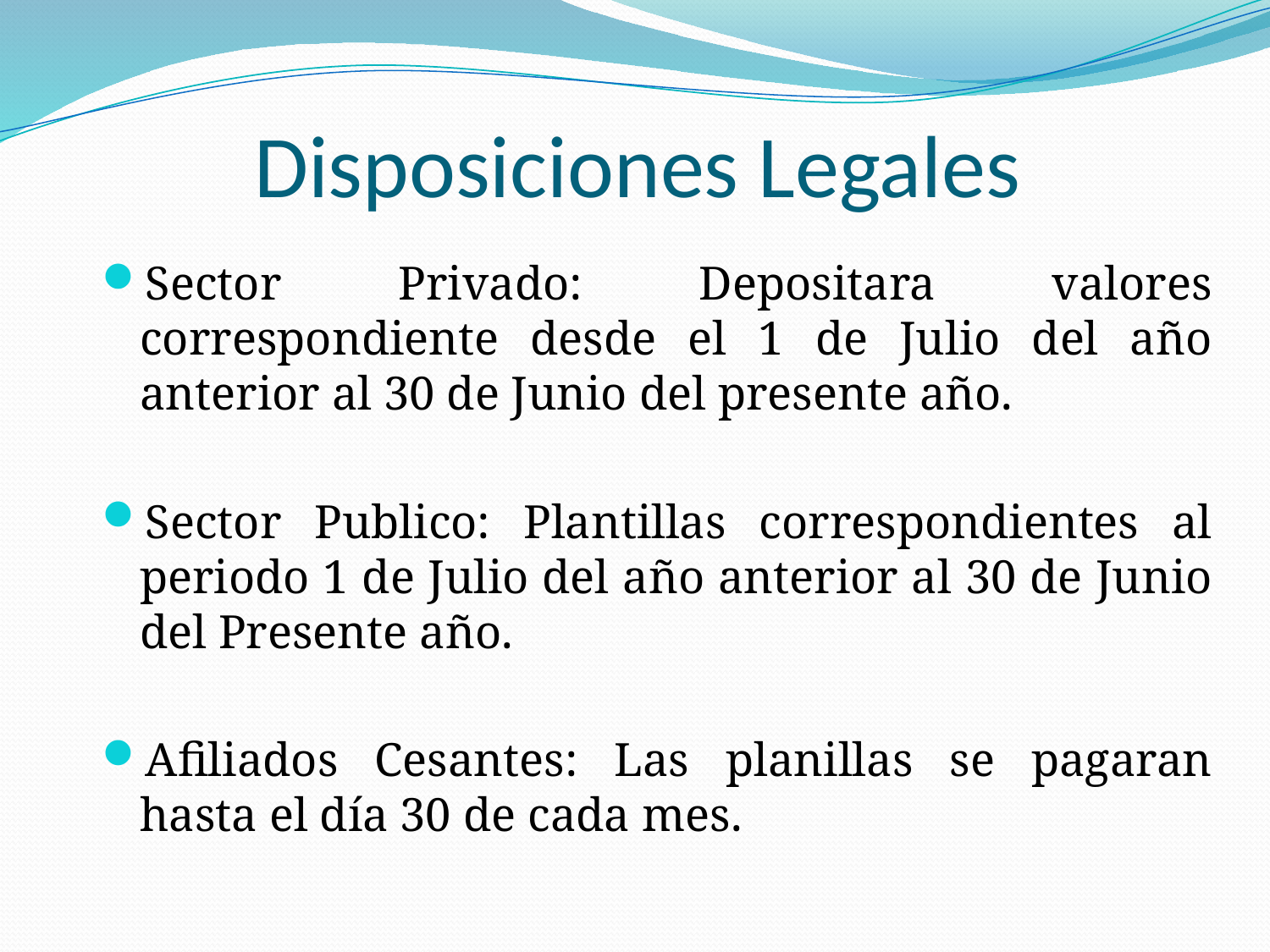

# Disposiciones Legales
Sector Privado: Depositara valores correspondiente desde el 1 de Julio del año anterior al 30 de Junio del presente año.

Sector Publico: Plantillas correspondientes al periodo 1 de Julio del año anterior al 30 de Junio del Presente año.

Afiliados Cesantes: Las planillas se pagaran hasta el día 30 de cada mes.